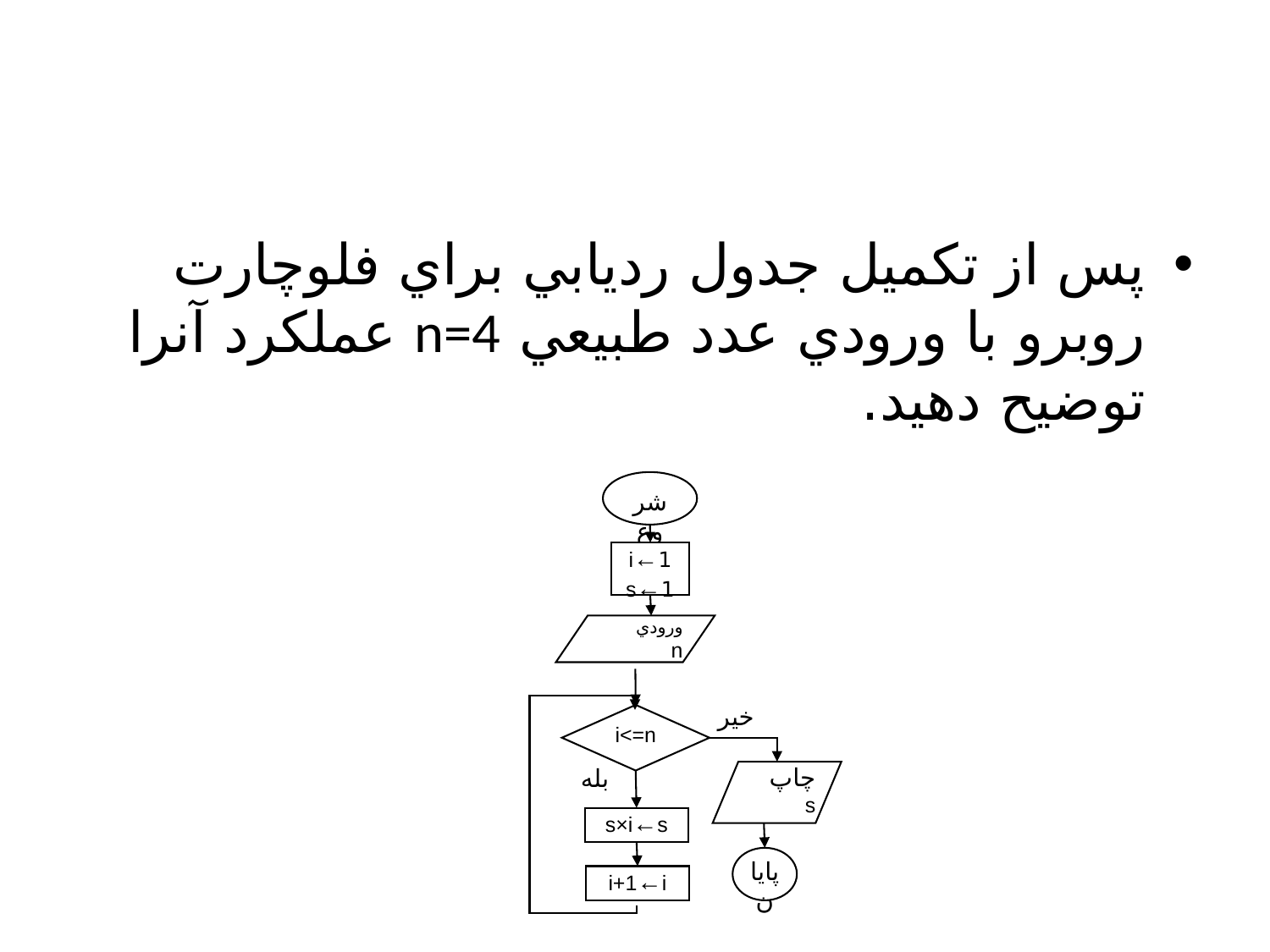

#
پس از تکميل جدول رديابي براي فلوچارت روبرو با ورودي عدد طبيعي n=4 عملکرد آنرا توضيح دهيد.

شروع

1←i
1←s

ورودي
n

 خير
i<=n

چاپ
s
بله

s×i←s

پايان
i+1←i